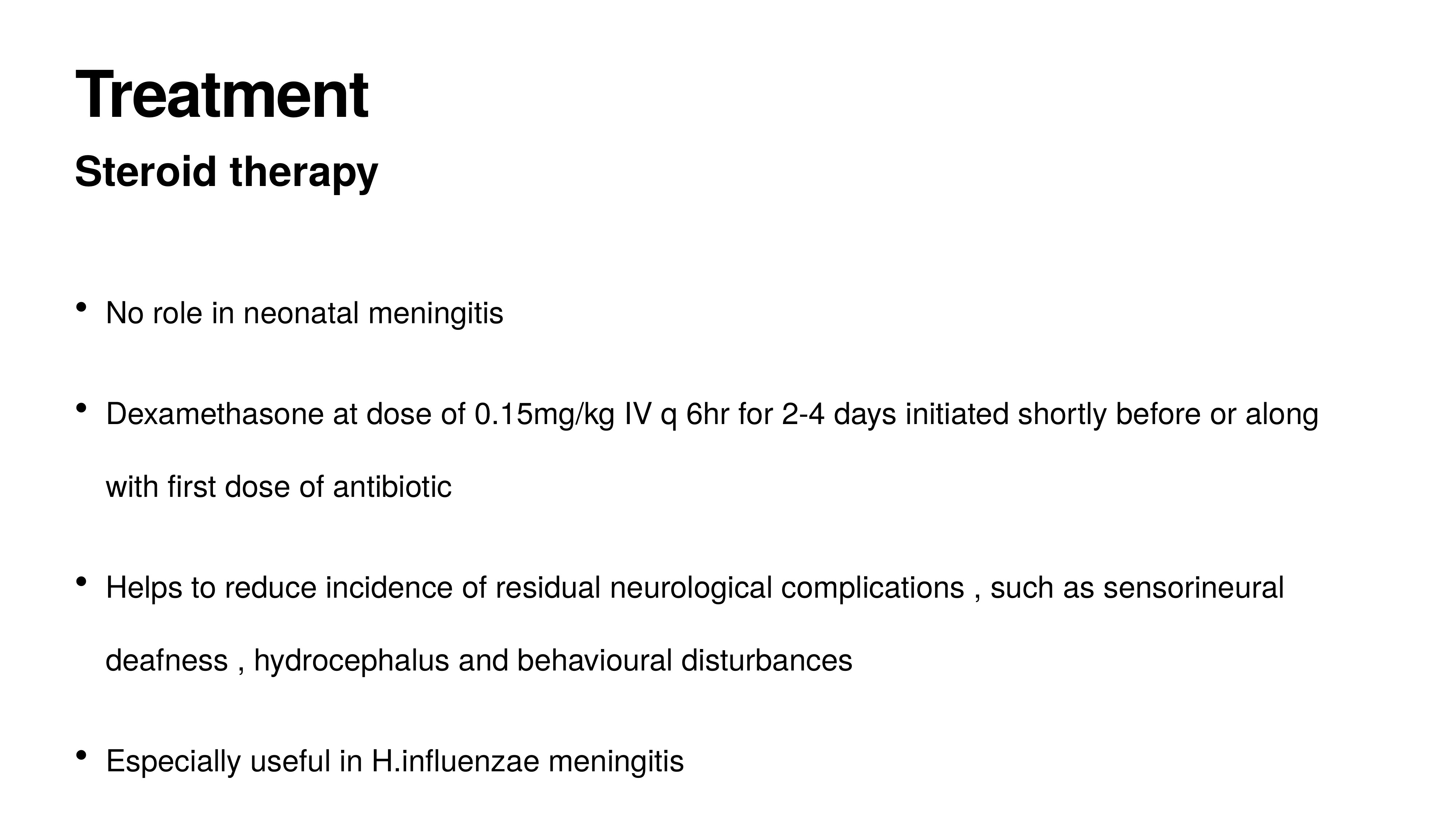

# Treatment
Steroid therapy
No role in neonatal meningitis
Dexamethasone at dose of 0.15mg/kg IV q 6hr for 2-4 days initiated shortly before or along with first dose of antibiotic
Helps to reduce incidence of residual neurological complications , such as sensorineural deafness , hydrocephalus and behavioural disturbances
Especially useful in H.influenzae meningitis